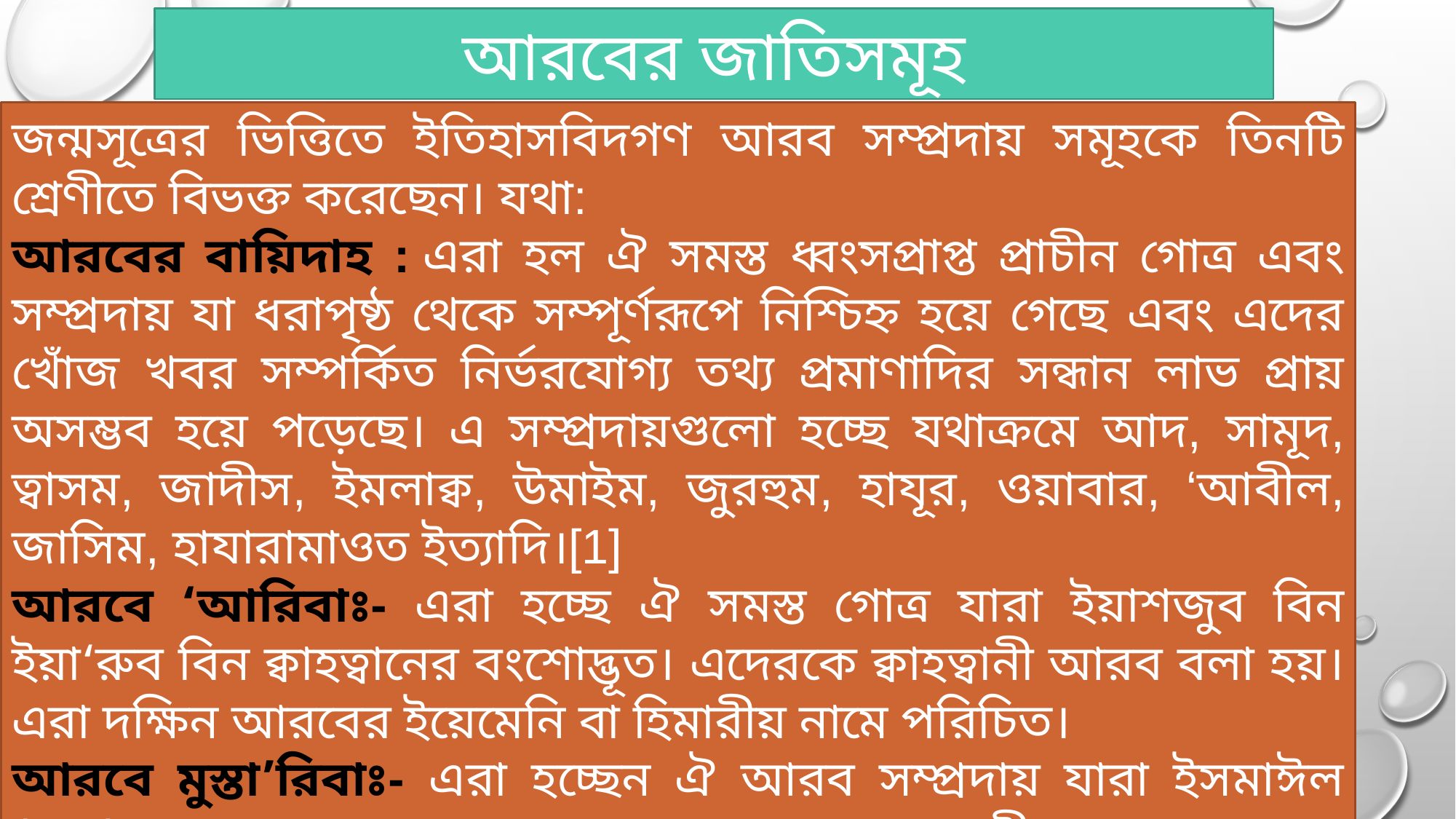

আরবের জাতিসমূহ
জন্মসূত্রের ভিত্তিতে ইতিহাসবিদগণ আরব সম্প্রদায় সমূহকে তিনটি শ্রেণীতে বিভক্ত করেছেন। যথা:
আরবের বায়িদাহ : এরা হল ঐ সমস্ত ধ্বংসপ্রাপ্ত প্রাচীন গোত্র এবং সম্প্রদায় যা ধরাপৃষ্ঠ থেকে সম্পূর্ণরূপে নিশ্চিহ্ন‎ হয়ে গেছে এবং এদের খোঁজ খবর সম্পর্কিত নির্ভরযোগ্য তথ্য প্রমাণাদির সন্ধান লাভ প্রায় অসম্ভব হয়ে পড়েছে। এ সম্প্রদায়গুলো হচ্ছে যথাক্রমে আদ, সামূদ, ত্বাসম, জাদীস, ইমলাক্ব, উমাইম, জুরহুম, হাযূর, ওয়াবার, ‘আবীল, জাসিম, হাযারামাওত ইত্যাদি।[1]
আরবে ‘আরিবাঃ- এরা হচ্ছে ঐ সমস্ত গোত্র যারা ইয়াশজুব বিন ইয়া‘রুব বিন ক্বাহত্বানের বংশোদ্ভূত। এদেরকে ক্বাহত্বানী আরব বলা হয়। এরা দক্ষিন আরবের ইয়েমেনি বা হিমারীয় নামে পরিচিত।
আরবে মুস্তা’রিবাঃ- এরা হচ্ছেন ঐ আরব সম্প্রদায় যারা ইসমাঈল (আঃ)-এর বংশধারা থেকে আগত। এদেরকে আদনানী আরব বলা হয়। এরা মুদারীয় নামে পরিচিত। কুরাইশ বংশ।